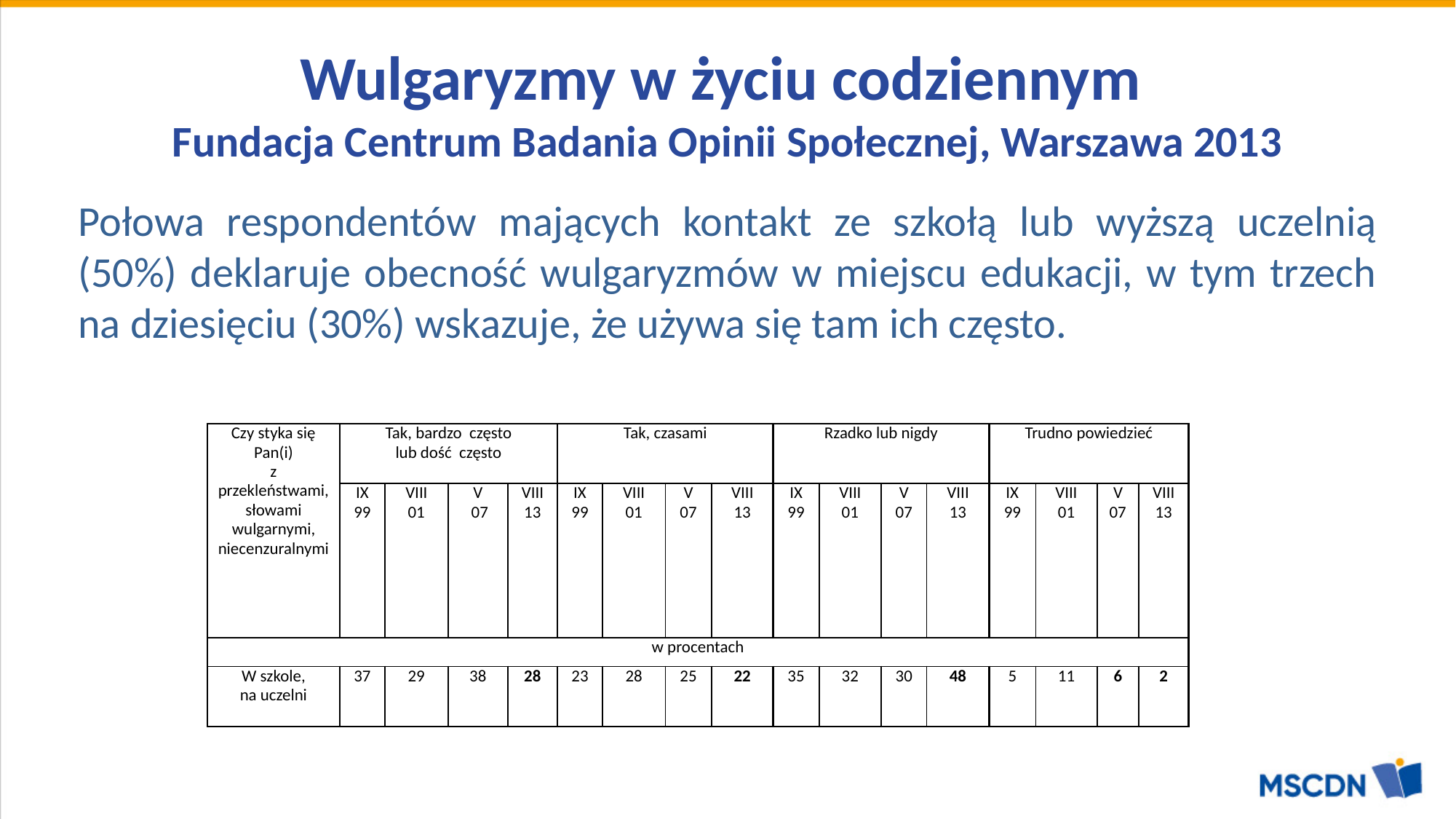

# Wulgaryzmy w życiu codziennym Fundacja Centrum Badania Opinii Społecznej, Warszawa 2013
Połowa respondentów mających kontakt ze szkołą lub wyższą uczelnią (50%) deklaruje obecność wulgaryzmów w miejscu edukacji, w tym trzech na dziesięciu (30%) wskazuje, że używa się tam ich często.

| Czy styka się Pan(i) z przekleństwami, słowami wulgarnymi, niecenzuralnymi | Tak, bardzo często lub dość często |  |  |  | Tak, czasami |  |  |  | Rzadko lub nigdy |  |  |  | Trudno powiedzieć |  |  |  |
| --- | --- | --- | --- | --- | --- | --- | --- | --- | --- | --- | --- | --- | --- | --- | --- | --- |
|  | IX 99 | VIII 01 | V 07 | VIII 13 | IX 99 | VIII 01 | V 07 | VIII 13 | IX 99 | VIII 01 | V 07 | VIII 13 | IX 99 | VIII 01 | V 07 | VIII 13 |
| w procentach |  |  |  |  |  |  |  |  |  |  |  |  |  |  |  |  |
| W szkole, na uczelni | 37 | 29 | 38 | 28 | 23 | 28 | 25 | 22 | 35 | 32 | 30 | 48 | 5 | 11 | 6 | 2 |